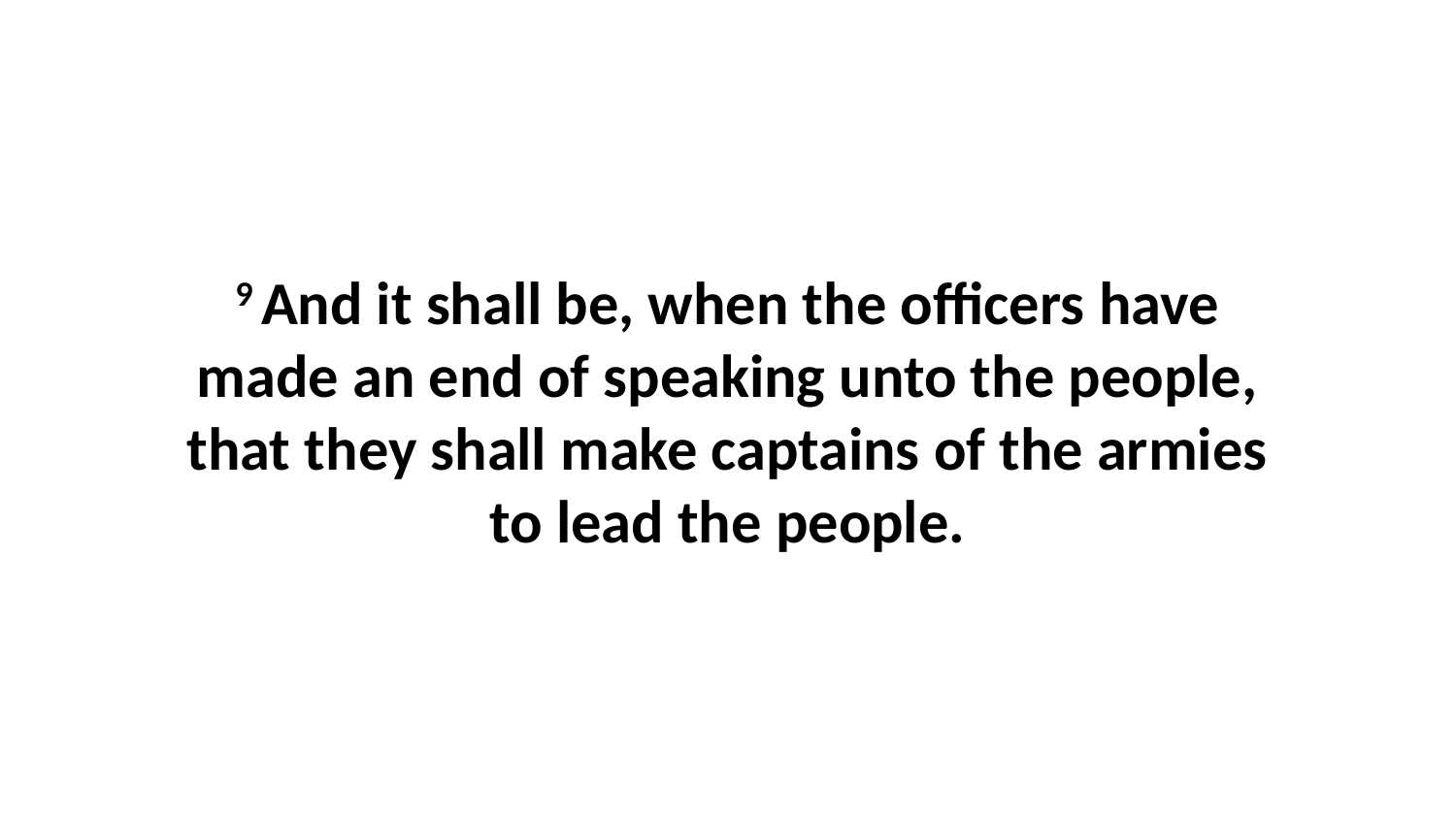

9 And it shall be, when the officers have made an end of speaking unto the people, that they shall make captains of the armies to lead the people.